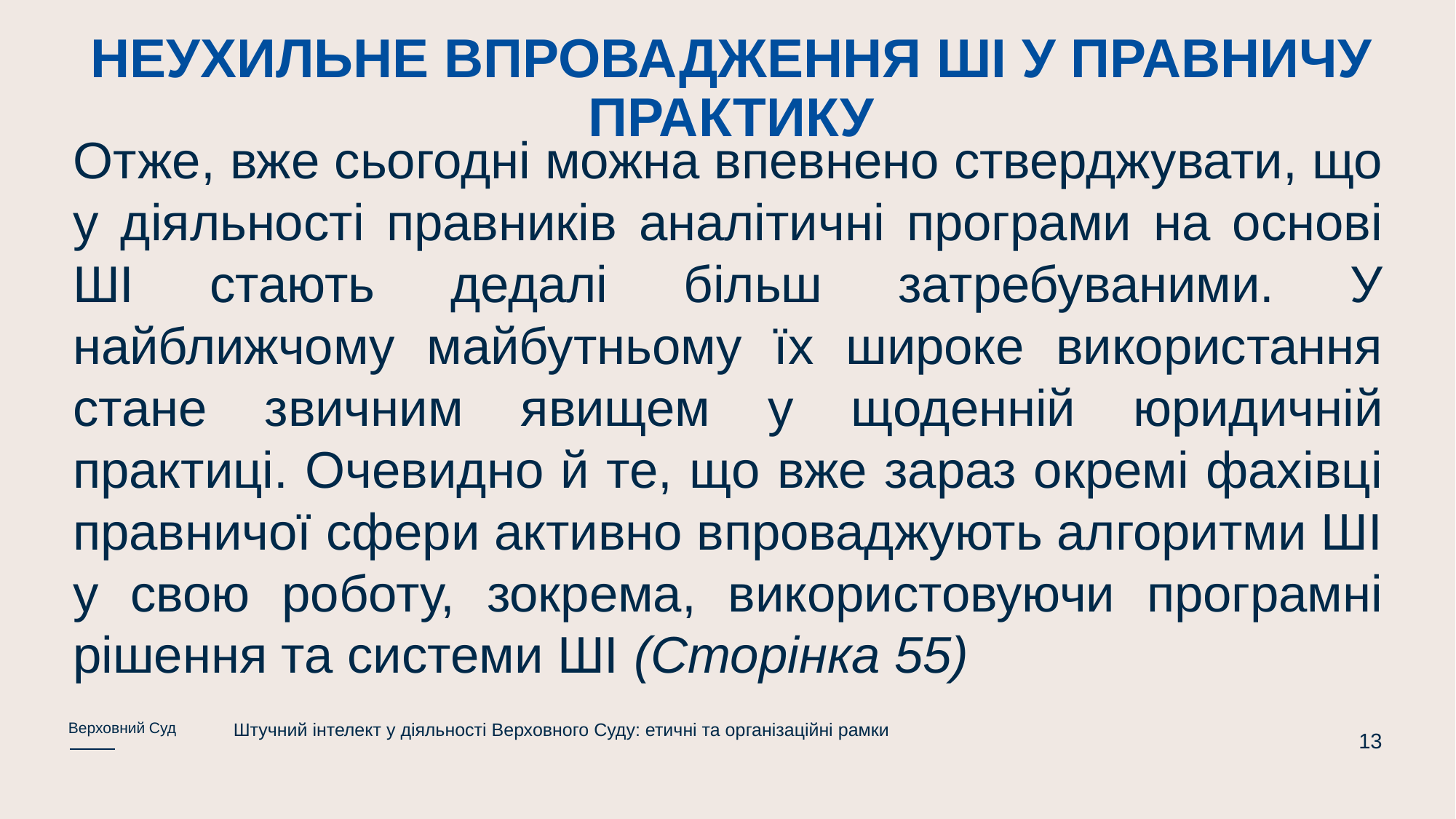

# НЕУХИЛЬНЕ ВПРОВАДЖЕННЯ ШІ У ПРАВНИЧУ ПРАКТИКУ
Отже, вже сьогодні можна впевнено стверджувати, що у діяльності правників аналітичні програми на основі ШІ стають дедалі більш затребуваними. У найближчому майбутньому їх широке використання стане звичним явищем у щоденній юридичній практиці. Очевидно й те, що вже зараз окремі фахівці правничої сфери активно впроваджують алгоритми ШІ у свою роботу, зокрема, використовуючи програмні рішення та системи ШІ (Сторінка 55)
Штучний інтелект у діяльності Верховного Суду: етичні та організаційні рамки
Верховний Суд
13